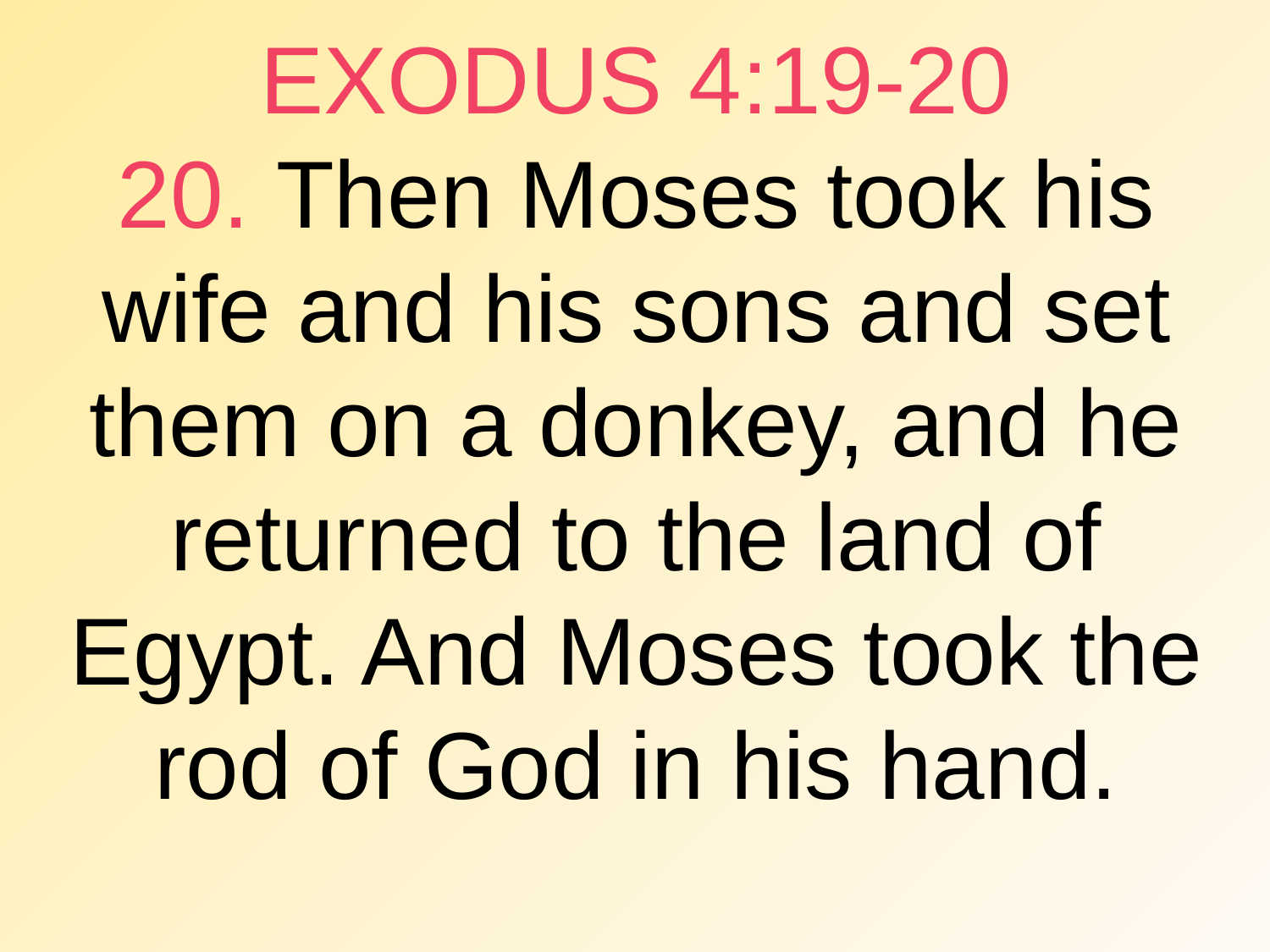

EXODUS 4:19-20
20. Then Moses took his wife and his sons and set them on a donkey, and he returned to the land of Egypt. And Moses took the rod of God in his hand.